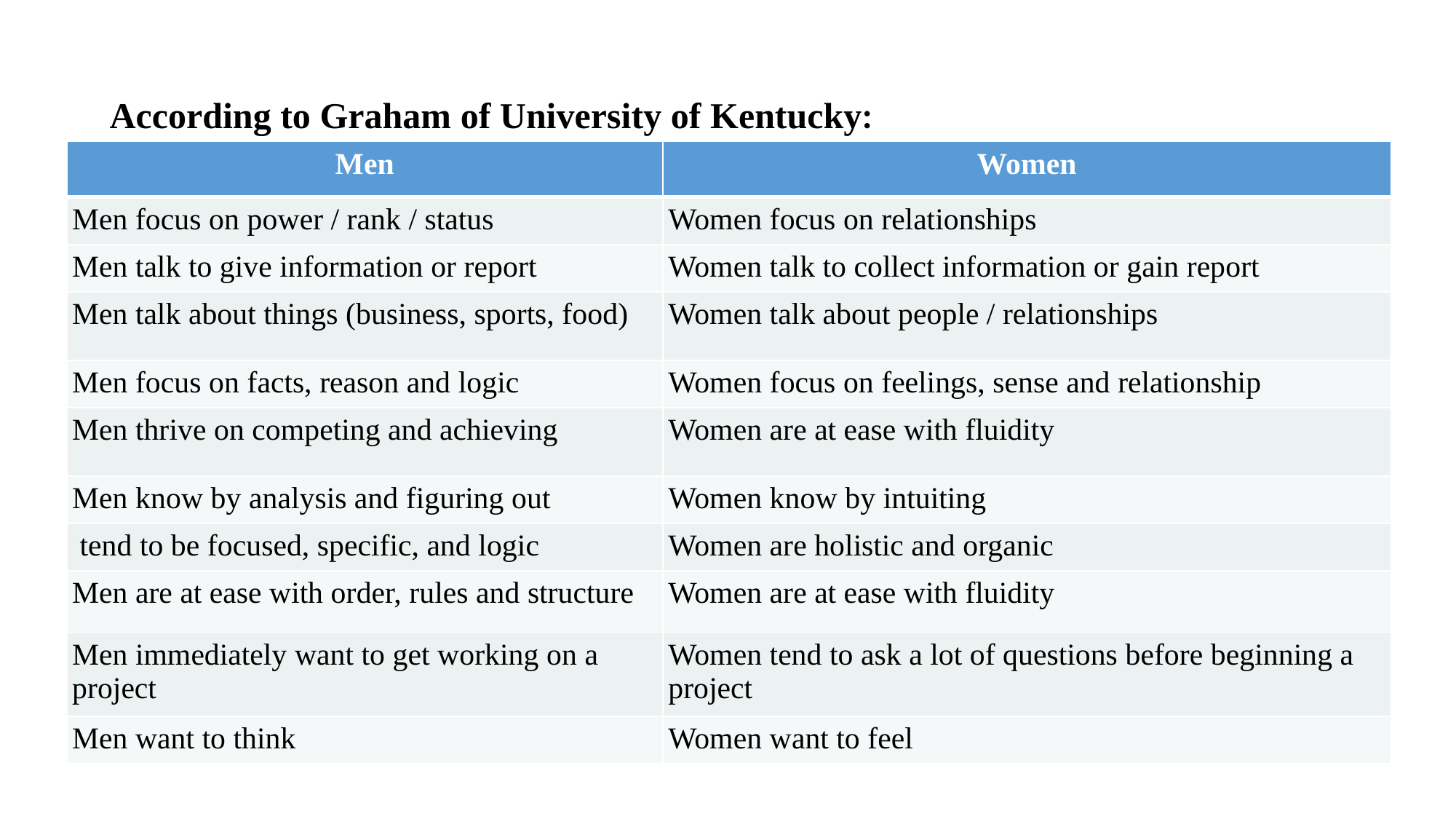

According to Graham of University of Kentucky:
| Men | Women |
| --- | --- |
| Men focus on power / rank / status | Women focus on relationships |
| Men talk to give information or report | Women talk to collect information or gain report |
| Men talk about things (business, sports, food) | Women talk about people / relationships |
| Men focus on facts, reason and logic | Women focus on feelings, sense and relationship |
| Men thrive on competing and achieving | Women are at ease with fluidity |
| Men know by analysis and figuring out | Women know by intuiting |
| tend to be focused, specific, and logic | Women are holistic and organic |
| Men are at ease with order, rules and structure | Women are at ease with fluidity |
| Men immediately want to get working on a project | Women tend to ask a lot of questions before beginning a project |
| Men want to think | Women want to feel |